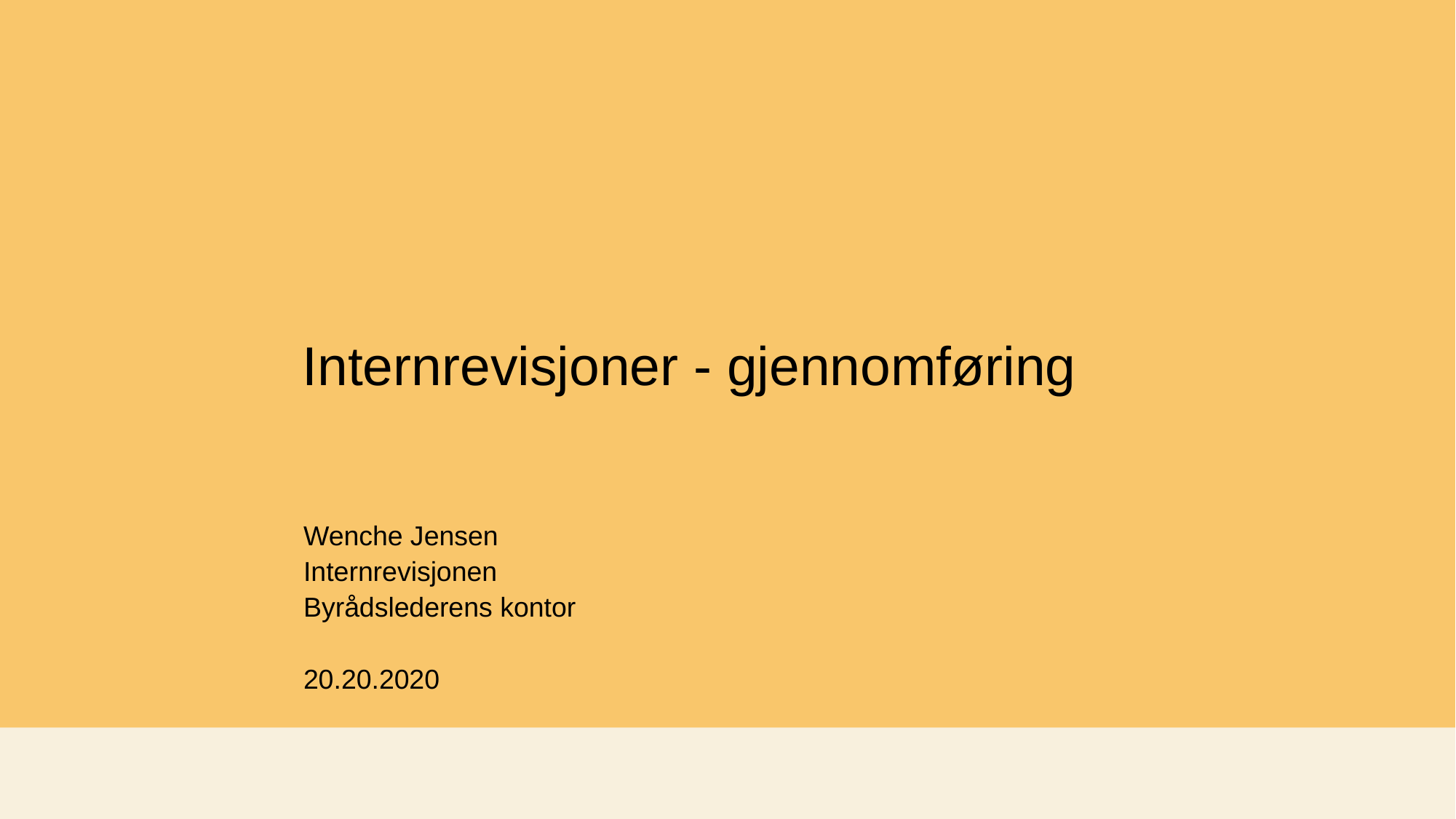

# Internrevisjoner - gjennomføring

Wenche Jensen
Internrevisjonen
Byrådslederens kontor

20.20.2020
1
20.01.2020